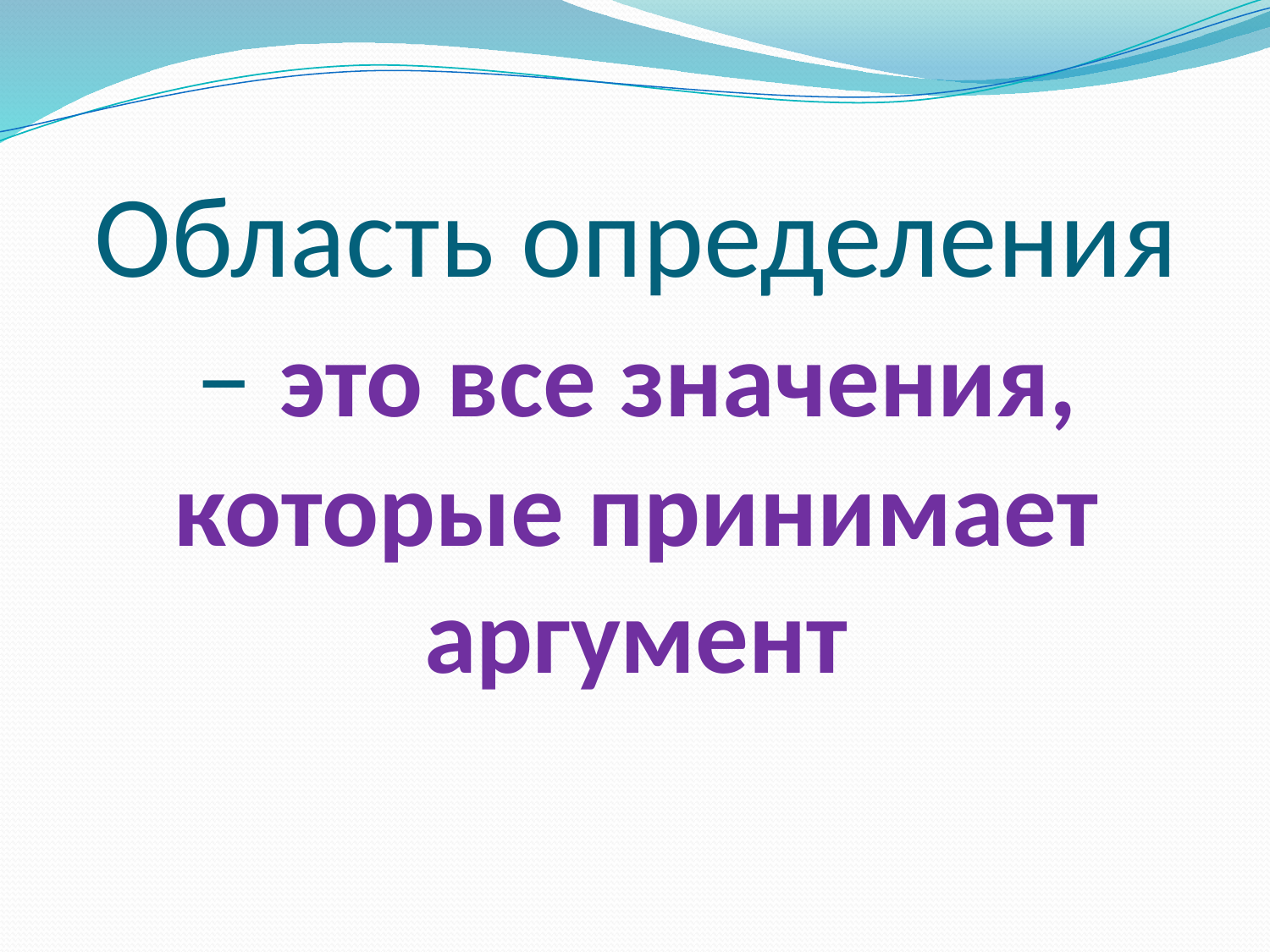

# Область определения – это все значения, которые принимает аргумент